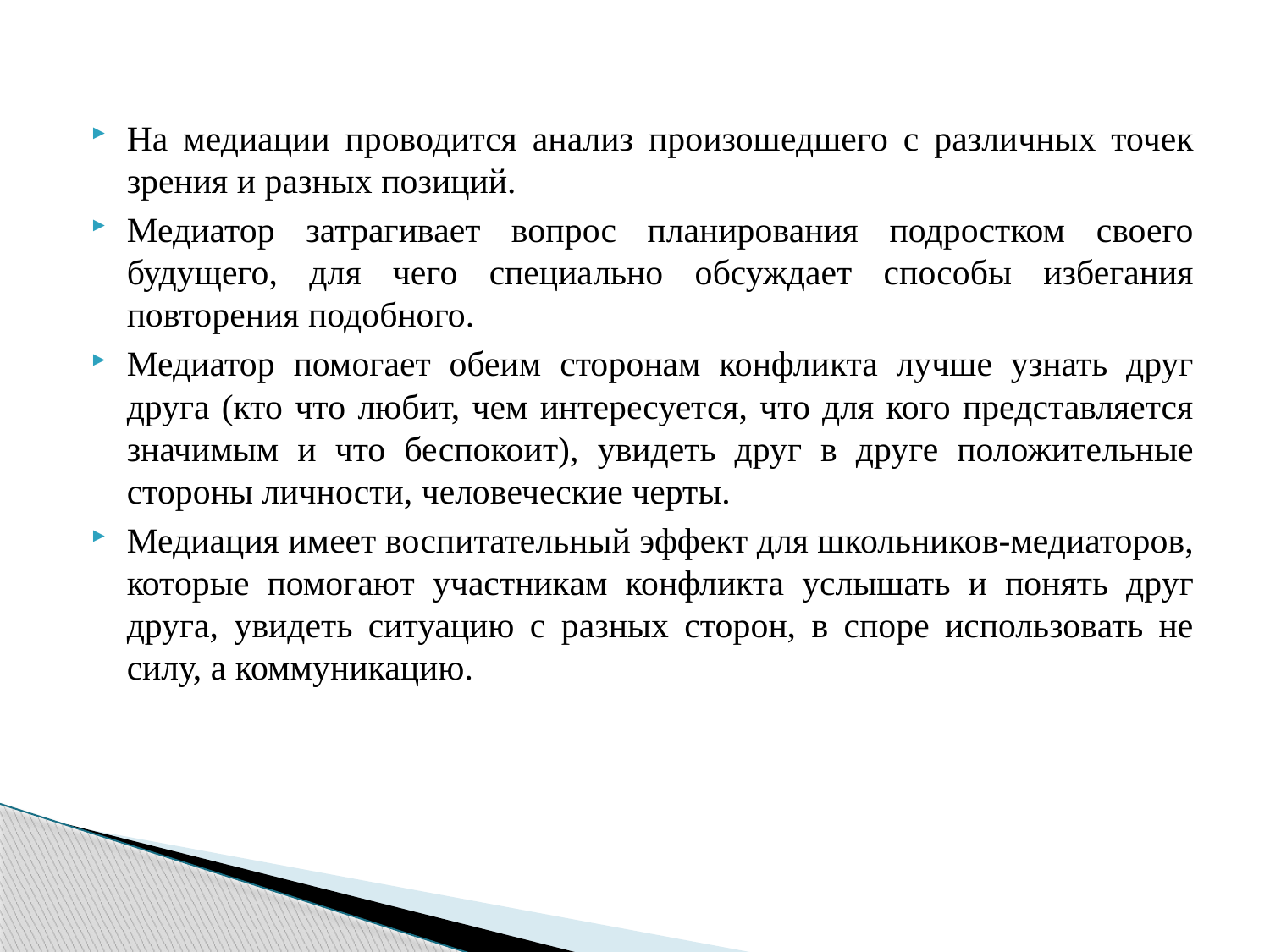

На медиации проводится анализ произошедшего с различных точек зрения и разных позиций.
Медиатор затрагивает вопрос планирования подростком своего будущего, для чего специально обсуждает способы избегания повторения подобного.
Медиатор помогает обеим сторонам конфликта лучше узнать друг друга (кто что любит, чем интересуется, что для кого представляется значимым и что беспокоит), увидеть друг в друге положительные стороны личности, человеческие черты.
Медиация имеет воспитательный эффект для школьников-медиаторов, которые помогают участникам конфликта услышать и понять друг друга, увидеть ситуацию с разных сторон, в споре использовать не силу, а коммуникацию.